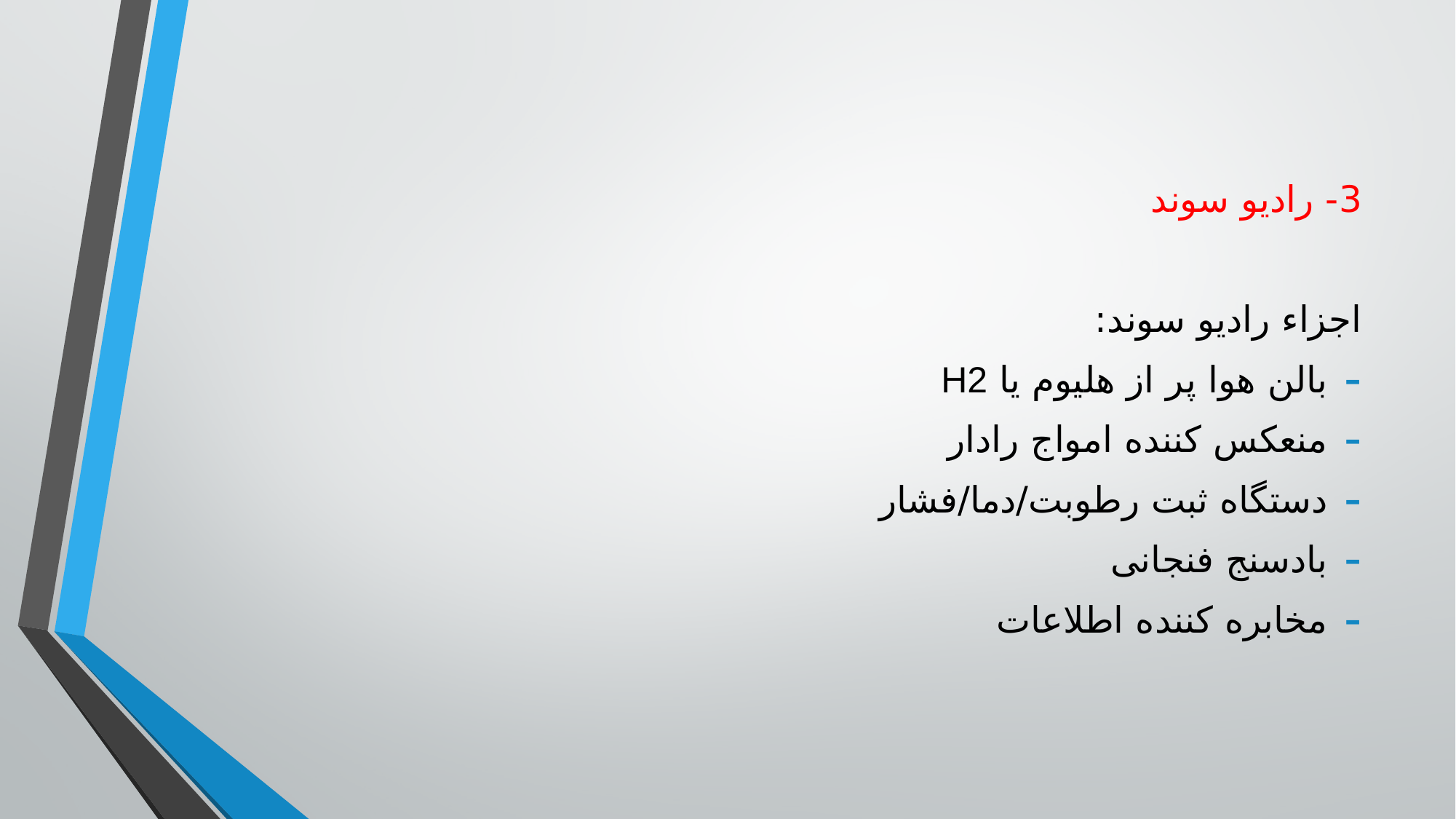

3- رادیو سوند

اجزاء رادیو سوند:
بالن هوا پر از هلیوم یا H2
منعکس کننده امواج رادار
دستگاه ثبت رطوبت/دما/فشار
بادسنج فنجانی
مخابره کننده اطلاعات